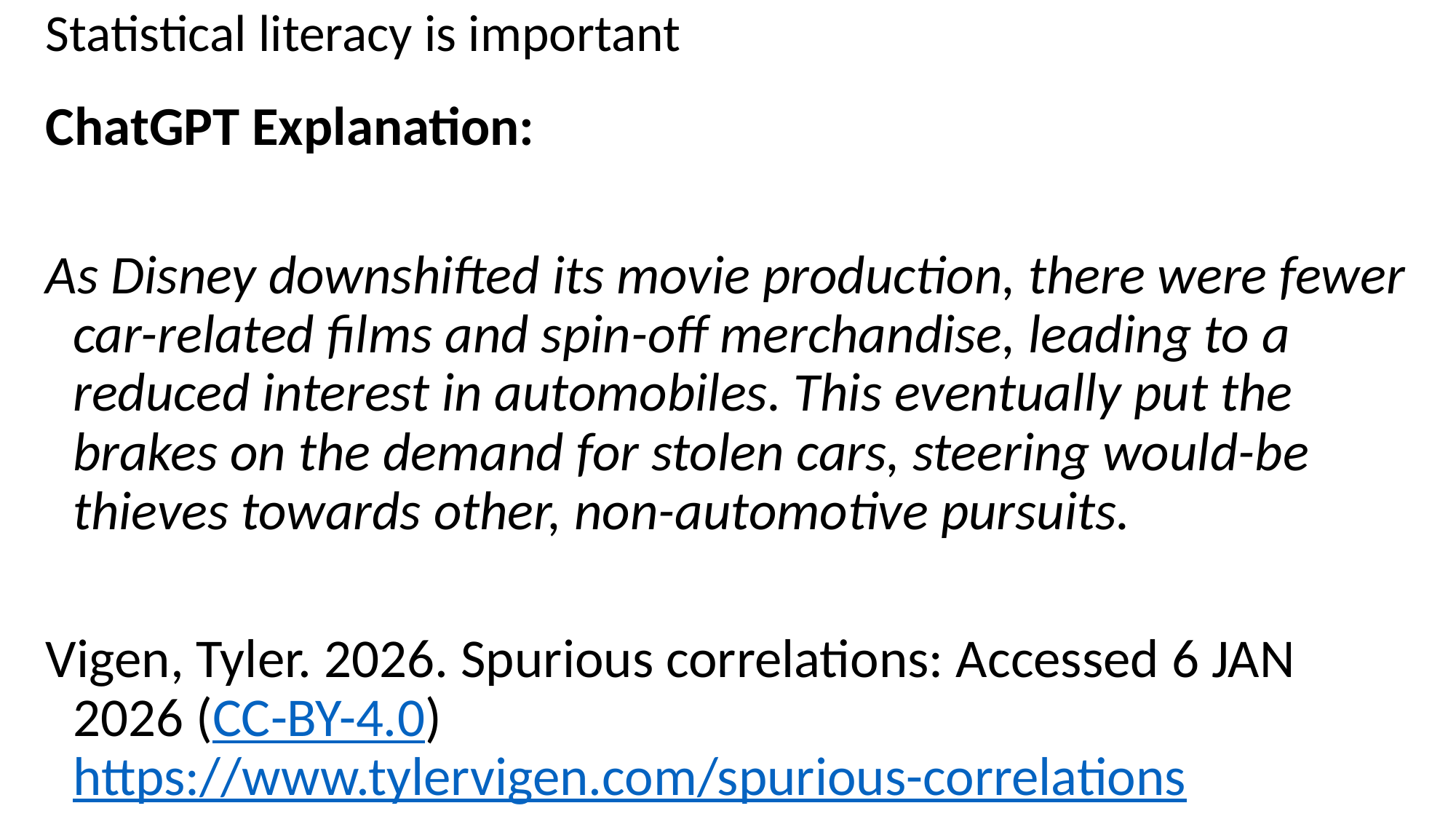

# Statistical literacy is important
ChatGPT Explanation:

As Disney downshifted its movie production, there were fewer car-related films and spin-off merchandise, leading to a reduced interest in automobiles. This eventually put the brakes on the demand for stolen cars, steering would-be thieves towards other, non-automotive pursuits.

Vigen, Tyler. 2026. Spurious correlations: Accessed 6 JAN 2026 (CC-BY-4.0) https://www.tylervigen.com/spurious-correlations